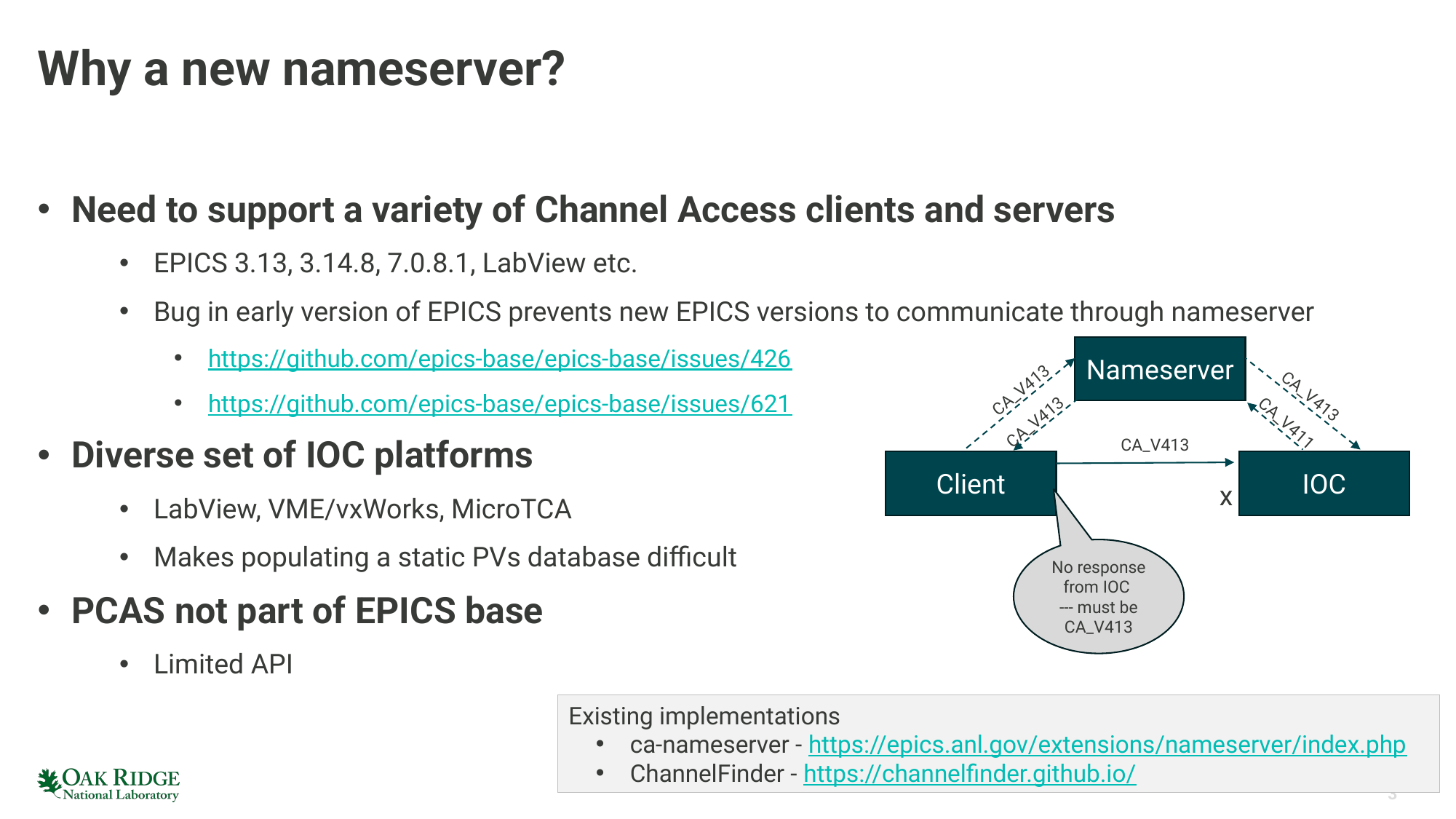

# Why a new nameserver?
Need to support a variety of Channel Access clients and servers
EPICS 3.13, 3.14.8, 7.0.8.1, LabView etc.
Bug in early version of EPICS prevents new EPICS versions to communicate through nameserver
https://github.com/epics-base/epics-base/issues/426
https://github.com/epics-base/epics-base/issues/621
Diverse set of IOC platforms
LabView, VME/vxWorks, MicroTCA
Makes populating a static PVs database difficult
PCAS not part of EPICS base
Limited API

Nameserver
CA_V413
CA_V413
CA_V413
CA_V411
CA_V413
Client
IOC
x
No response from IOC
--- must be CA_V413
Existing implementations
ca-nameserver - https://epics.anl.gov/extensions/nameserver/index.php
ChannelFinder - https://channelfinder.github.io/